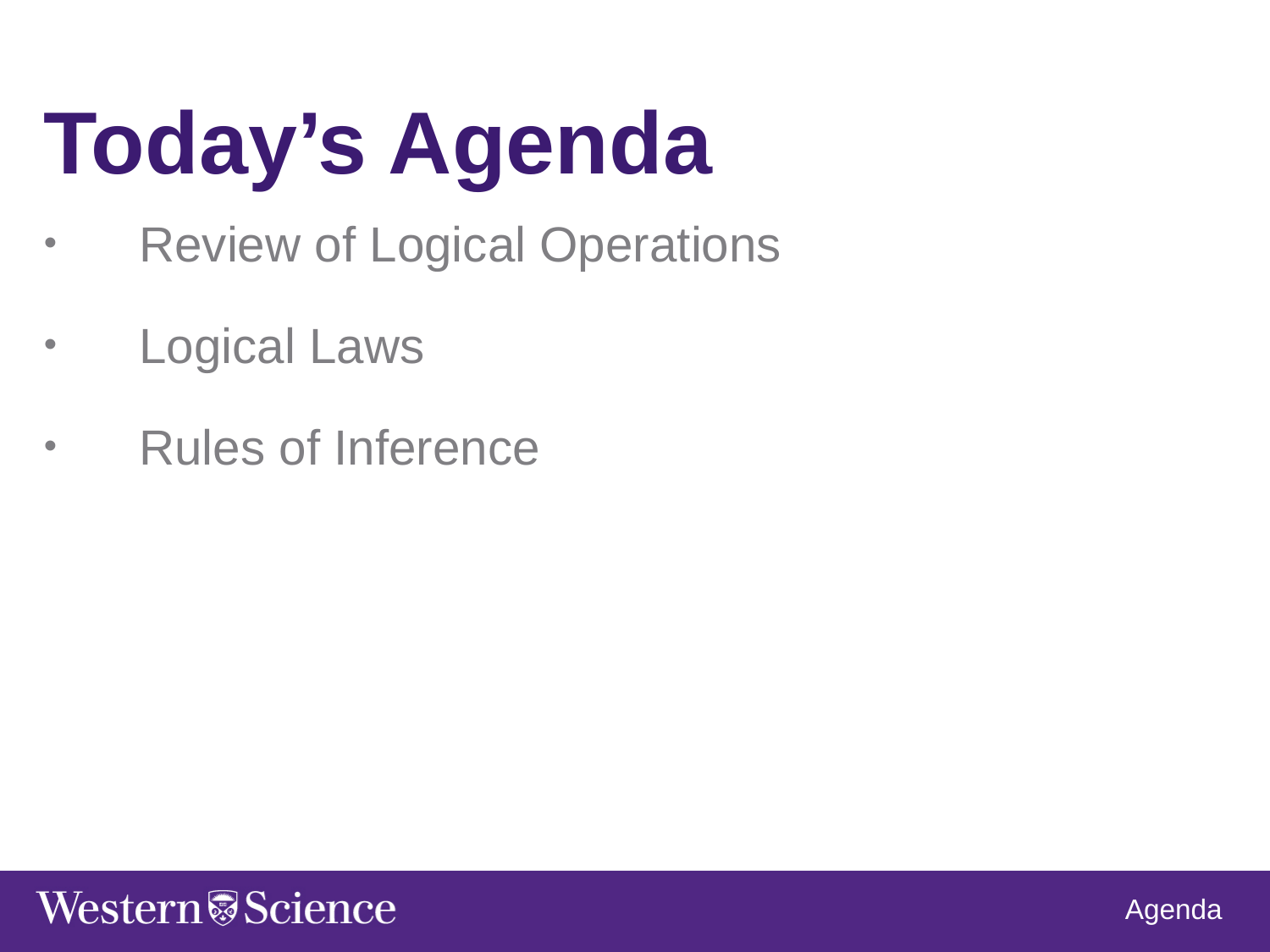

Today’s Agenda
Review of Logical Operations
Logical Laws
Rules of Inference

Agenda